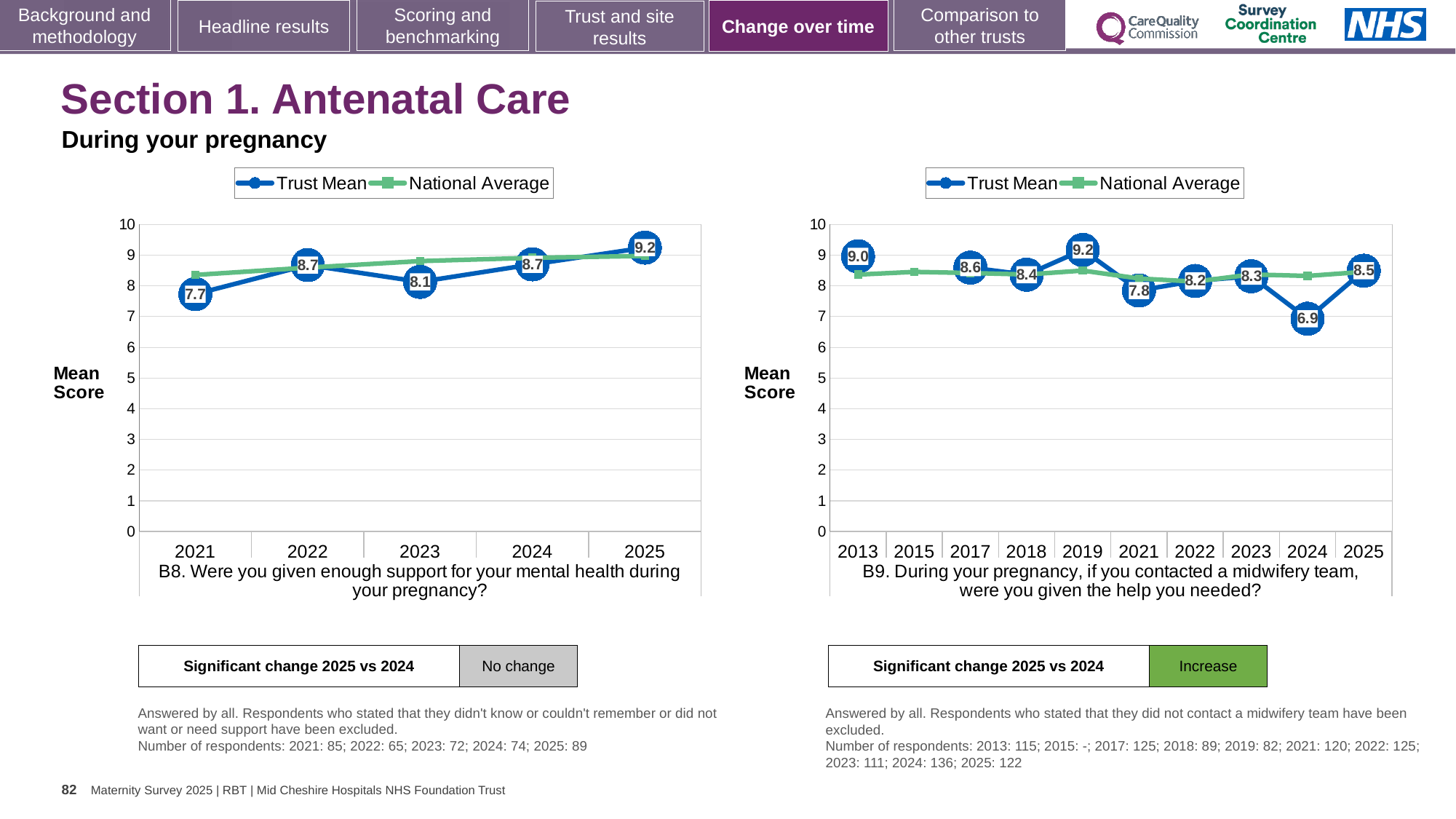

# Section 1. Antenatal Care
During your pregnancy

### Chart

| Category | Trust Mean | National Average |
|---|---|---|
| 2021 | 7.730818986159881 | 8.355702913859705 |
| 2022 | 8.67733932205939 | 8.592738230973808 |
| 2023 | 8.129729693439533 | 8.805387540209836 |
| 2024 | 8.699662213642933 | 8.911946371159571 |
| 2025 | 9.244148217539797 | 8.973624836736738 |

### Chart

| Category | Trust Mean | National Average |
|---|---|---|
| 2013 | 8.9621027679532 | 8.366630621957457 |
| 2015 | None | 8.454962425265093 |
| 2017 | 8.593811703770395 | 8.418200788701585 |
| 2018 | 8.362607745822377 | 8.368830845076582 |
| 2019 | 9.170136046260133 | 8.495927936753032 |
| 2021 | 7.84924437043647 | 8.238861430033532 |
| 2022 | 8.159972358856491 | 8.138291133359761 |
| 2023 | 8.312423633573303 | 8.369775290466988 |
| 2024 | 6.929341029145106 | 8.322964255294067 |
| 2025 | 8.493246745178814 | 8.455309581557946 |
| Significant change 2025 vs 2024 | No change |
| --- | --- |
| Significant change 2025 vs 2024 | Increase |
| --- | --- |
Answered by all. Respondents who stated that they didn't know or couldn't remember or did not want or need support have been excluded.
Number of respondents: 2021: 85; 2022: 65; 2023: 72; 2024: 74; 2025: 89
Answered by all. Respondents who stated that they did not contact a midwifery team have been excluded.
Number of respondents: 2013: 115; 2015: -; 2017: 125; 2018: 89; 2019: 82; 2021: 120; 2022: 125; 2023: 111; 2024: 136; 2025: 122
82